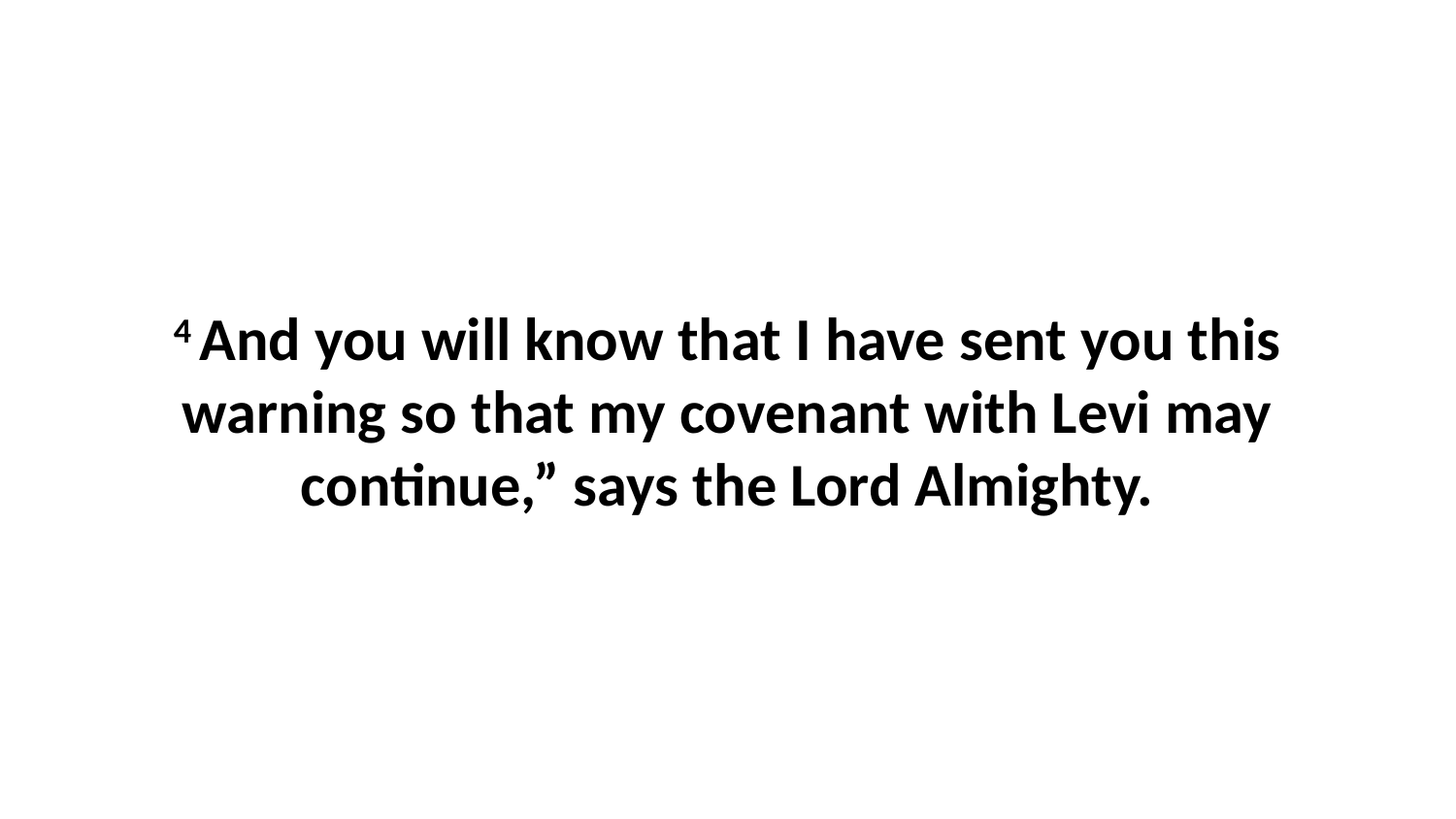

4 And you will know that I have sent you this warning so that my covenant with Levi may continue,” says the Lord Almighty.